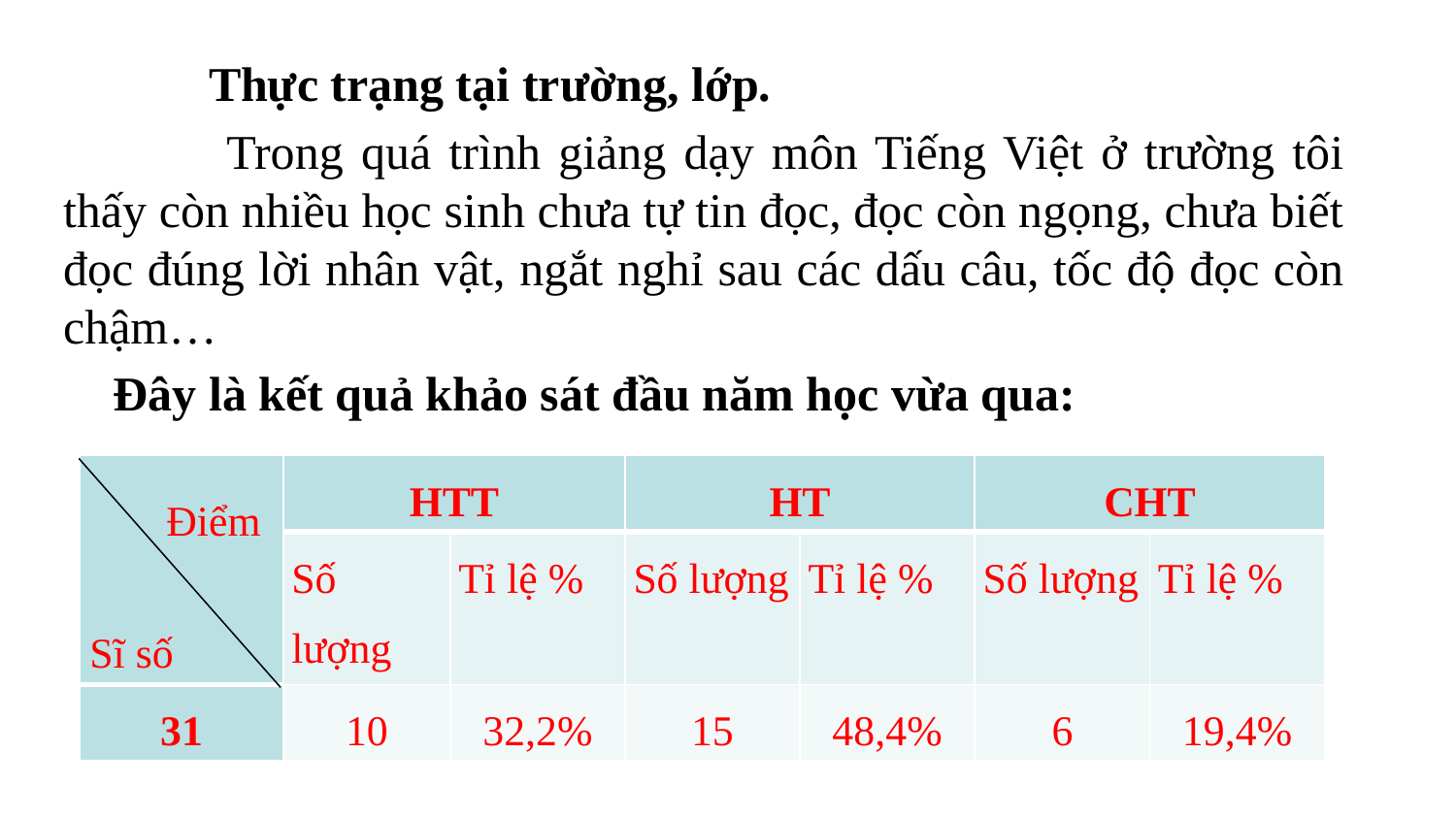

Thực trạng tại trường, lớp.
	 Trong quá trình giảng dạy môn Tiếng Việt ở trường tôi thấy còn nhiều học sinh chưa tự tin đọc, đọc còn ngọng, chưa biết đọc đúng lời nhân vật, ngắt nghỉ sau các dấu câu, tốc độ đọc còn chậm…
# Đây là kết quả khảo sát đầu năm học vừa qua:
|  | HTT |  | HT |  | CHT |  |
| --- | --- | --- | --- | --- | --- | --- |
|  | Số lượng | Tỉ lệ % | Số lượng | Tỉ lệ % | Số lượng | Tỉ lệ % |
| 31 | 10 | 32,2% | 15 | 48,4% | 6 | 19,4% |
Điểm
Sĩ số